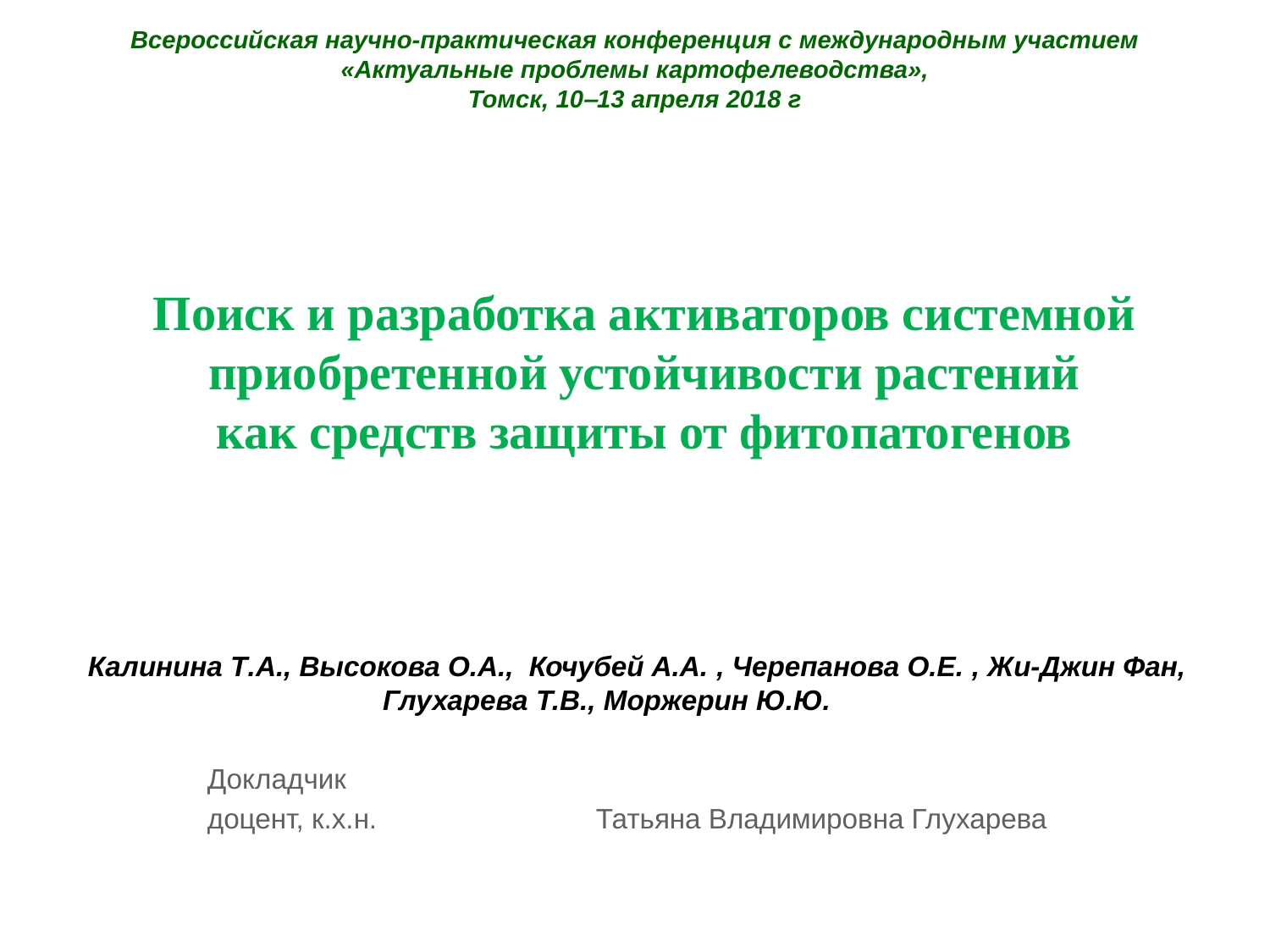

Всероссийская научно-практическая конференция с международным участием
«Актуальные проблемы картофелеводства»,
Томск, 10‒13 апреля 2018 г
# Поиск и разработка активаторов системной приобретенной устойчивости растений как средств защиты от фитопатогенов
Калинина Т.А., Высокова О.А.,  Кочубей А.А. , Черепанова О.Е. , Жи-Джин Фан,
Глухарева Т.В., Моржерин Ю.Ю.

	Докладчик
	доцент, к.х.н.		 Татьяна Владимировна Глухарева